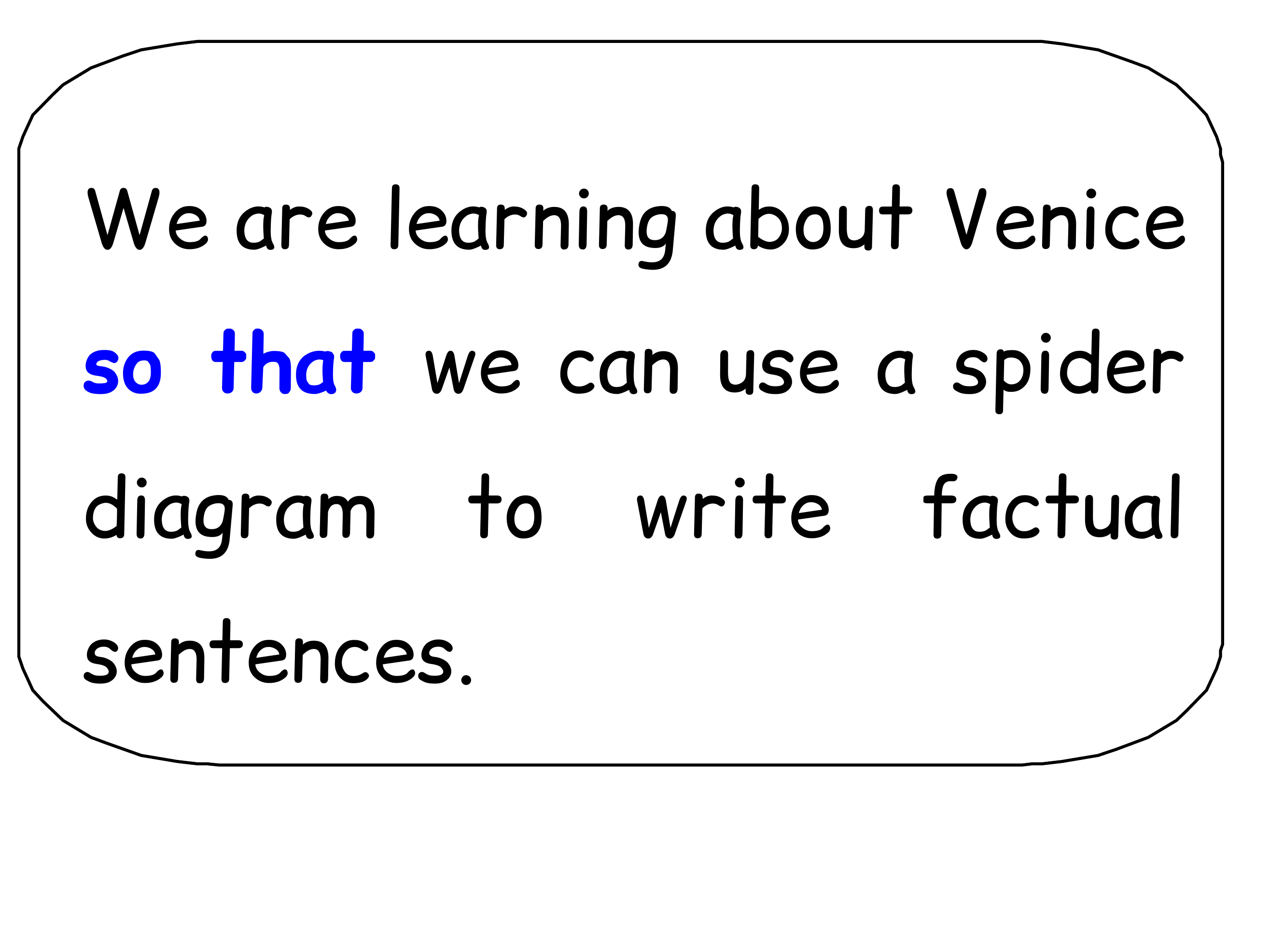

We are learning about Venice so that we can use a spider diagram to write factual sentences.